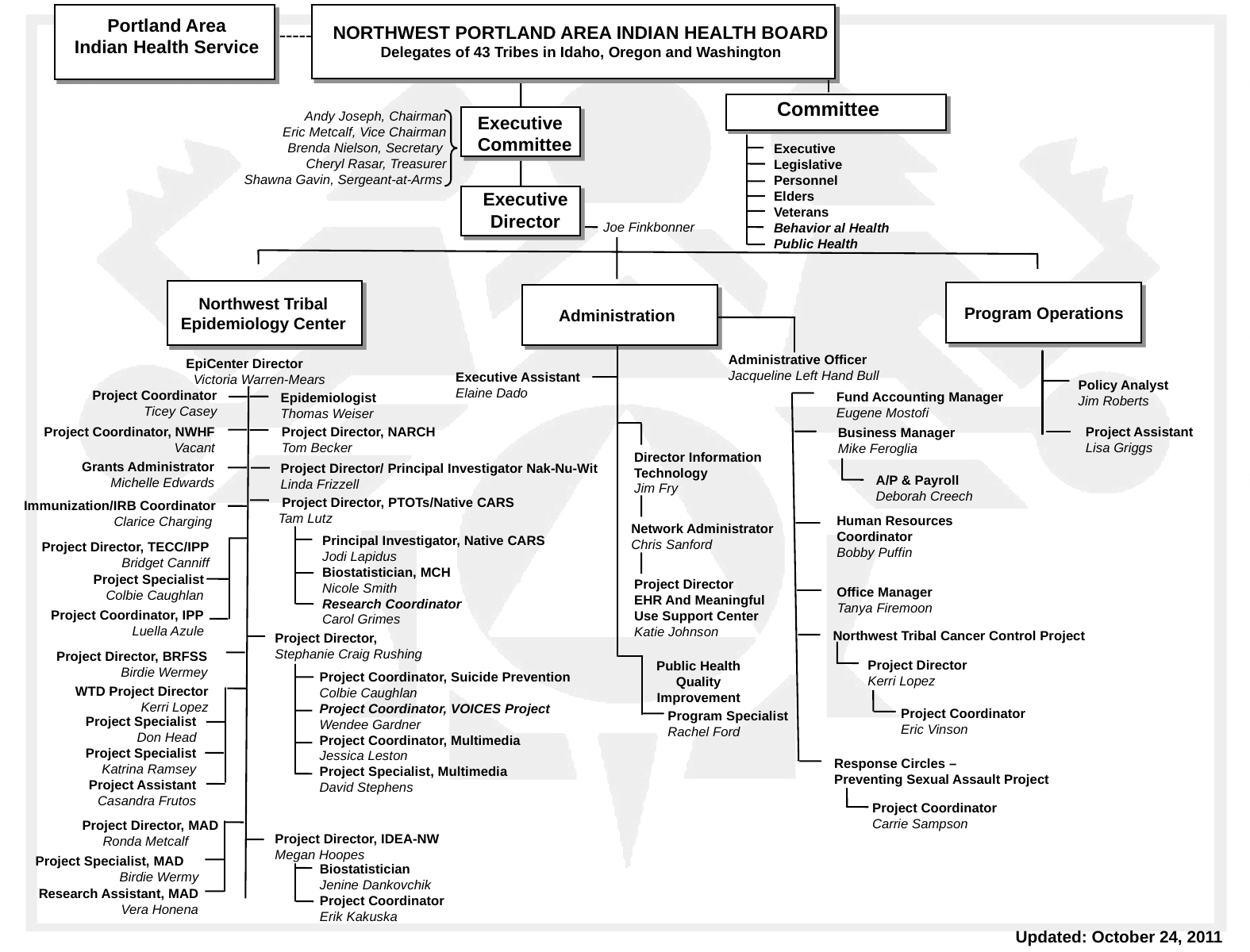

Portland Area
Indian Health Service
NORTHWEST PORTLAND AREA INDIAN HEALTH BOARD
Delegates of 43 Tribes in Idaho, Oregon and Washington

Committee

Andy Joseph, Chairman
Eric Metcalf, Vice Chairman
Brenda Nielson, Secretary
Cheryl Rasar, Treasurer
Shawna Gavin, Sergeant-at-Arms

Executive
Committee

Executive
Legislative
Personnel
Elders
Veterans
Behavior al Health
Public Health

Executive
Director

 Joe Finkbonner

Program Operations

Northwest Tribal
Epidemiology Center
Administration

Administrative Officer
Jacqueline Left Hand Bull
EpiCenter Director
Victoria Warren-Mears

Executive Assistant
Elaine Dado
Policy Analyst
Jim Roberts

Project Coordinator
Ticey Casey
Fund Accounting Manager
Eugene Mostofi

Business Manager
Mike Feroglia

A/P & Payroll
Deborah Creech
Human Resources
Coordinator
Bobby Puffin

Office Manager
Tanya Firemoon

Northwest Tribal Cancer Control Project

  Project Director
  Kerri Lopez

  Project Coordinator
  Eric Vinson
Response Circles –
Preventing Sexual Assault Project

Project Coordinator
Carrie Sampson
Epidemiologist
Thomas Weiser

Project Assistant
Lisa Griggs

Project Coordinator, NWHF
Vacant
Project Director, NARCH
Tom Becker

Director Information Technology
Jim Fry
Grants Administrator
Michelle Edwards

Project Director/ Principal Investigator Nak-Nu-Wit
Linda Frizzell

 Project Director, PTOTs/Native CARS
Tam Lutz
Immunization/IRB Coordinator
Clarice Charging

Network Administrator
Chris Sanford
Principal Investigator, Native CARS
Jodi Lapidus
Biostatistician, MCH
Nicole Smith
Research Coordinator
Carol Grimes

Project Director, TECC/IPP
Bridget Canniff

Project Specialist
                          Colbie Caughlan
Project Director
EHR And Meaningful
Use Support Center
Katie Johnson
Project Coordinator, IPP
Luella Azule

Project Director,
Stephanie Craig Rushing

Project Director, BRFSS
Birdie Wermey

Public Health Quality Improvement

Project Coordinator, Suicide Prevention
Colbie Caughlan
Project Coordinator, VOICES Project
Wendee Gardner
Project Coordinator, Multimedia
Jessica Leston
Project Specialist, Multimedia
David Stephens

WTD Project Director
Kerri Lopez

  Program Specialist
  Rachel Ford

Project Specialist
Don Head
Project Specialist
Katrina Ramsey
Project Assistant
Casandra Frutos

Project Director, MAD
Ronda Metcalf

Project Director, IDEA-NW
Megan Hoopes

Project Specialist, MAD
Birdie Wermy
Biostatistician
Jenine Dankovchik
Project Coordinator
Erik Kakuska

Research Assistant, MAD
Vera Honena
Updated: October 24, 2011